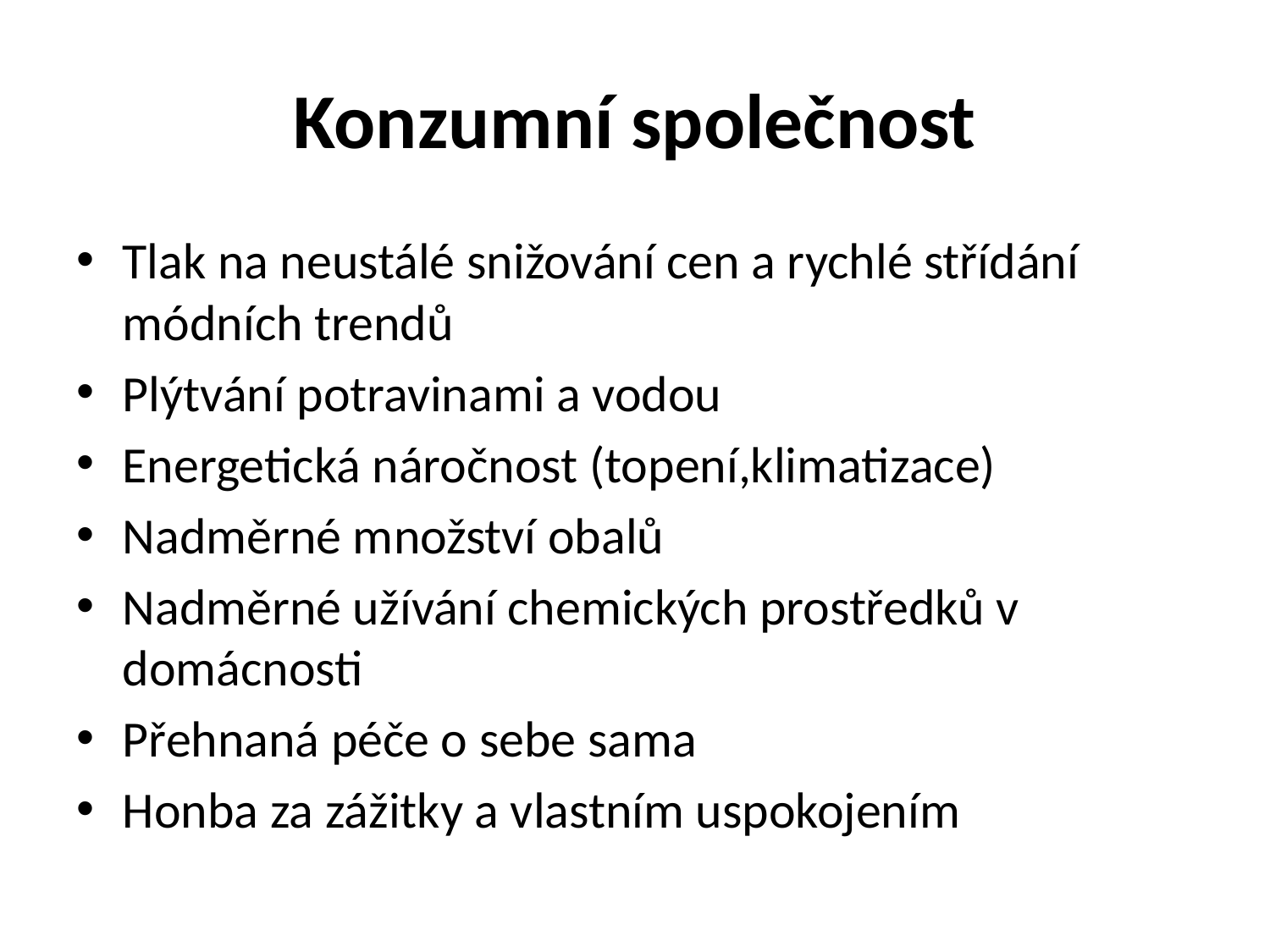

# Konzumní společnost
Tlak na neustálé snižování cen a rychlé střídání módních trendů
Plýtvání potravinami a vodou
Energetická náročnost (topení,klimatizace)
Nadměrné množství obalů
Nadměrné užívání chemických prostředků v domácnosti
Přehnaná péče o sebe sama
Honba za zážitky a vlastním uspokojením